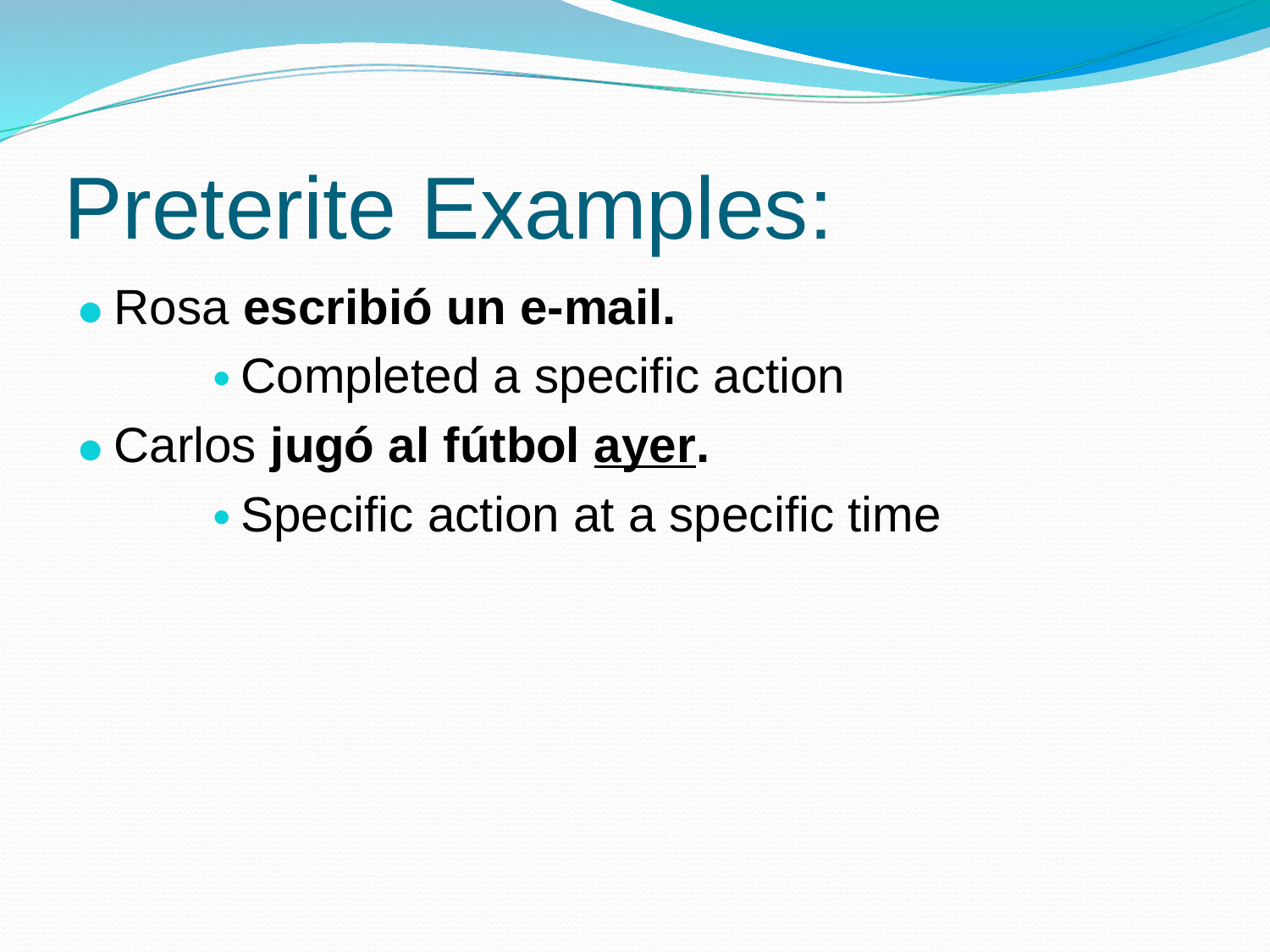

# Preterite Examples:
Rosa escribió un e-mail.
Completed a specific action
Carlos jugó al fútbol ayer.
Specific action at a specific time